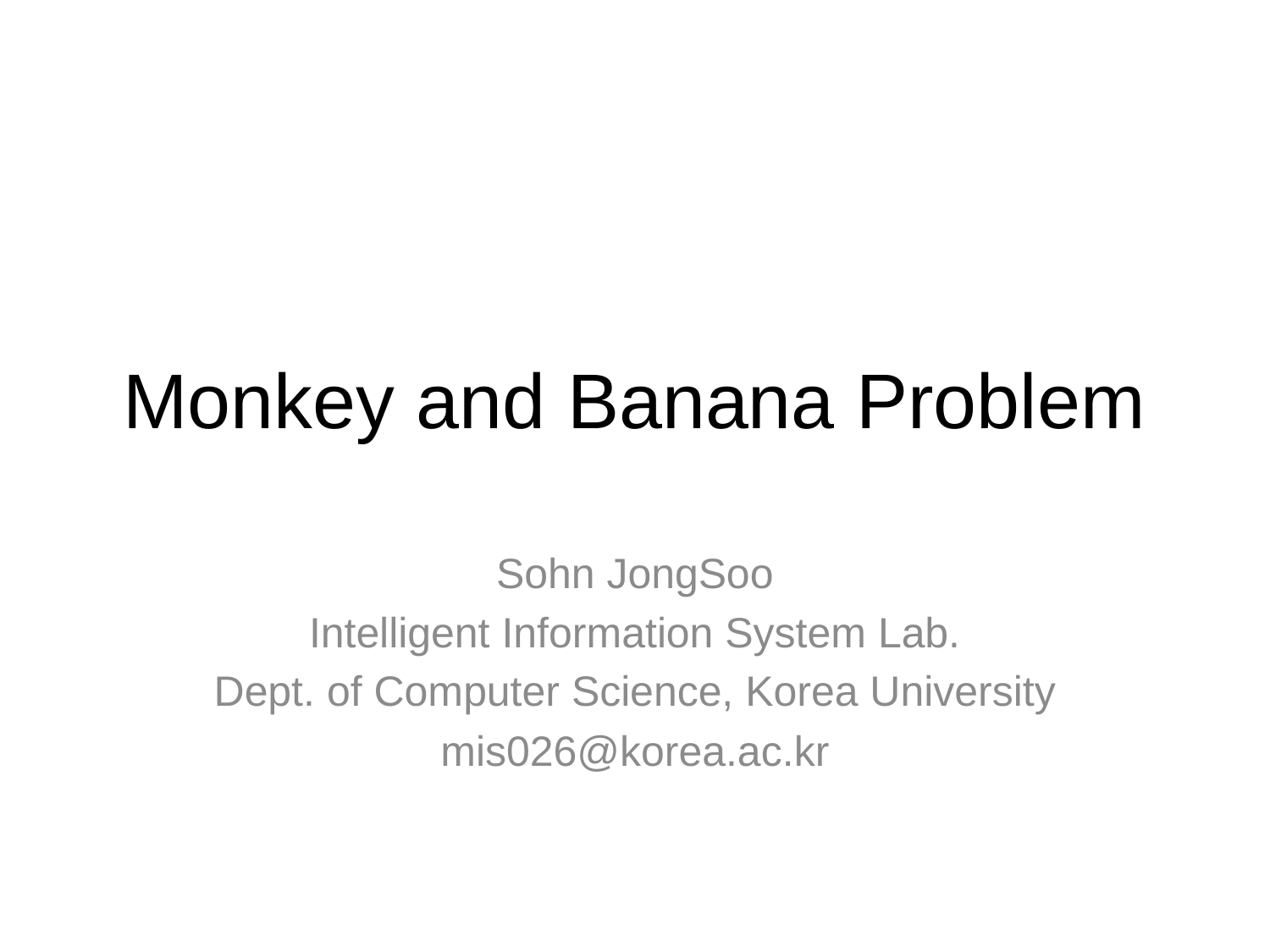

# Monkey and Banana Problem
Sohn JongSoo
Intelligent Information System Lab.
Dept. of Computer Science, Korea University
mis026@korea.ac.kr